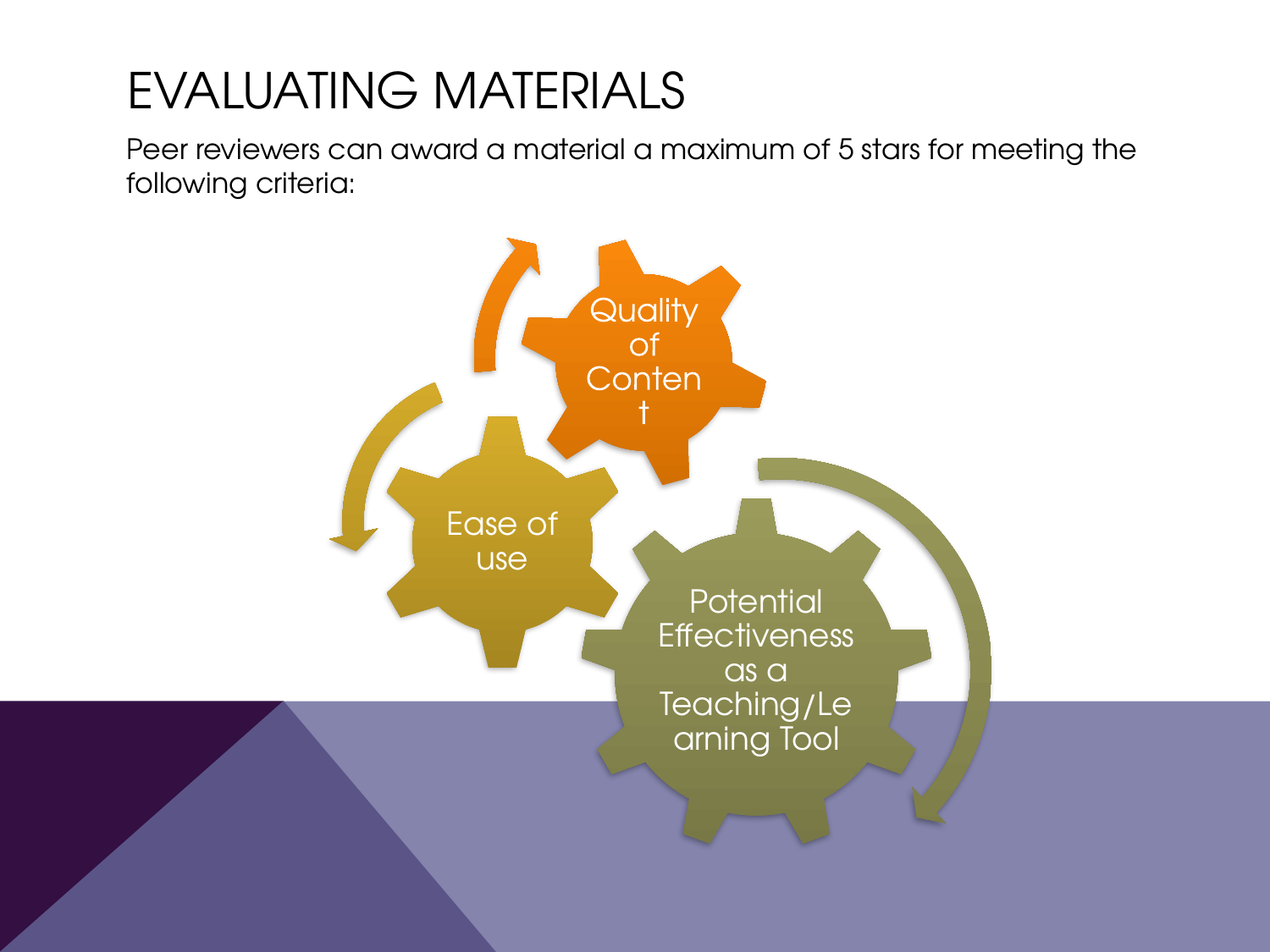

# Evaluating materials
Peer reviewers can award a material a maximum of 5 stars for meeting the following criteria:

Potential Effectiveness as a Teaching/Learning Tool
Ease of use
Quality of Content